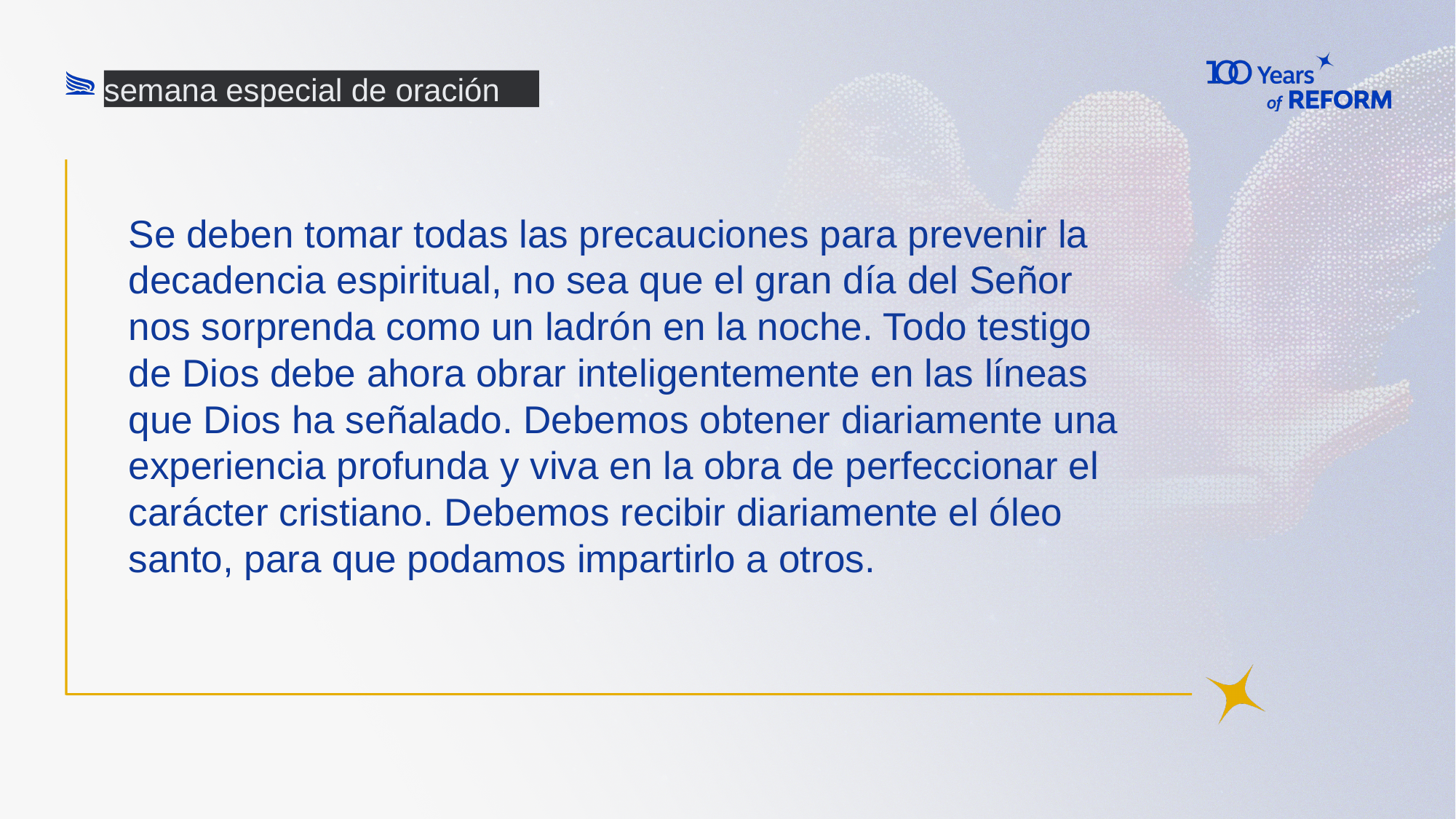

semana especial de oración
# Se deben tomar todas las precauciones para prevenir la decadencia espiritual, no sea que el gran día del Señor nos sorprenda como un ladrón en la noche. Todo testigo de Dios debe ahora obrar inteligentemente en las líneas que Dios ha señalado. Debemos obtener diariamente una experiencia profunda y viva en la obra de perfeccionar el carácter cristiano. Debemos recibir diariamente el óleo santo, para que podamos impartirlo a otros.